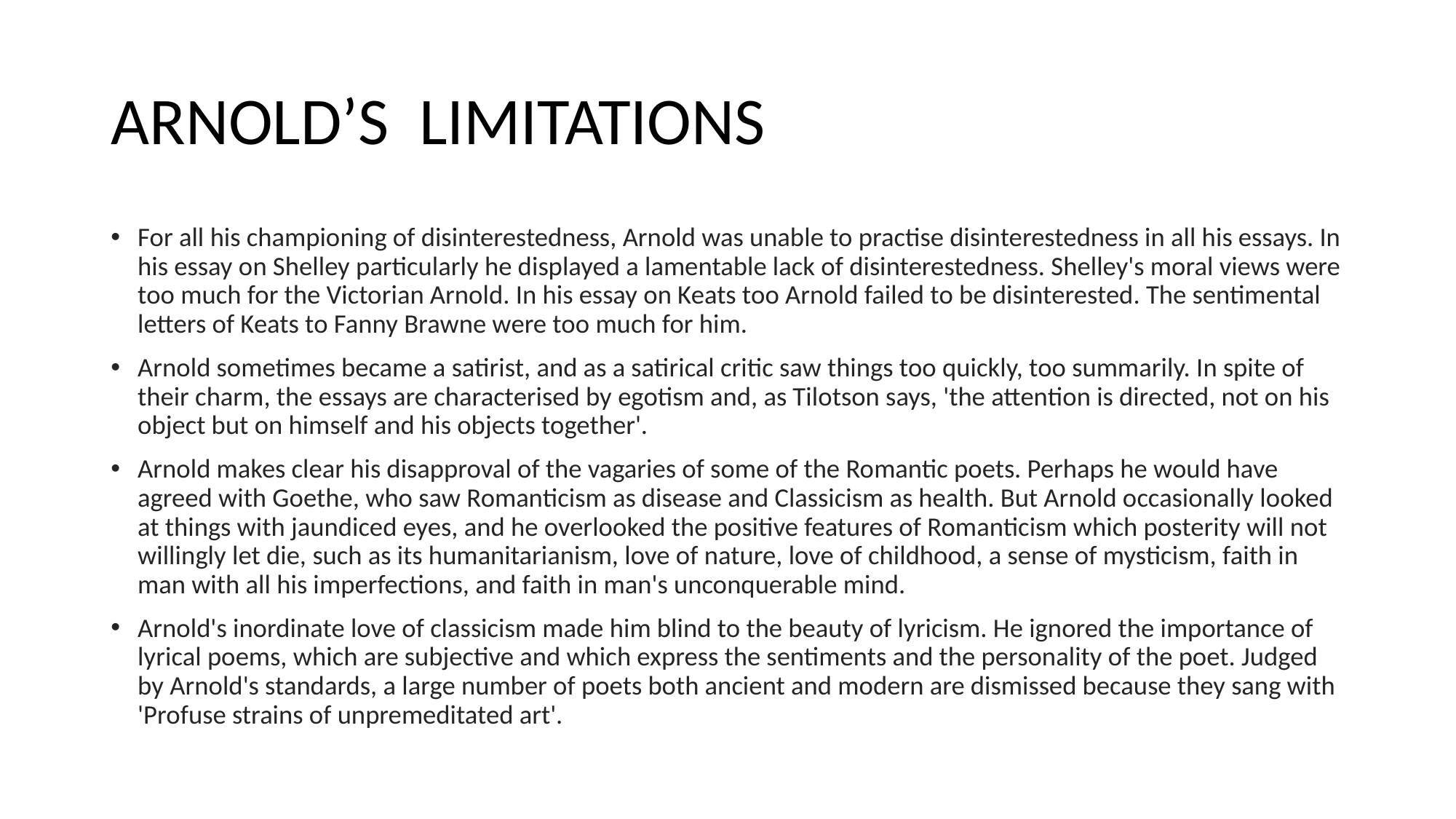

# ARNOLD’S  LIMITATIONS
For all his championing of disinterestedness, Arnold was unable to practise disinterestedness in all his essays. In his essay on Shelley particularly he displayed a lamentable lack of disinterestedness. Shelley's moral views were too much for the Victorian Arnold. In his essay on Keats too Arnold failed to be disinterested. The sentimental letters of Keats to Fanny Brawne were too much for him.
Arnold sometimes became a satirist, and as a satirical critic saw things too quickly, too summarily. In spite of their charm, the essays are characterised by egotism and, as Tilotson says, 'the attention is directed, not on his object but on himself and his objects together'.
Arnold makes clear his disapproval of the vagaries of some of the Romantic poets. Perhaps he would have agreed with Goethe, who saw Romanticism as disease and Classicism as health. But Arnold occasionally looked at things with jaundiced eyes, and he overlooked the positive features of Romanticism which posterity will not willingly let die, such as its humanitarianism, love of nature, love of childhood, a sense of mysticism, faith in man with all his imperfections, and faith in man's unconquerable mind.
Arnold's inordinate love of classicism made him blind to the beauty of lyricism. He ignored the importance of lyrical poems, which are subjective and which express the sentiments and the personality of the poet. Judged by Arnold's standards, a large number of poets both ancient and modern are dismissed because they sang with 'Profuse strains of unpremeditated art'.